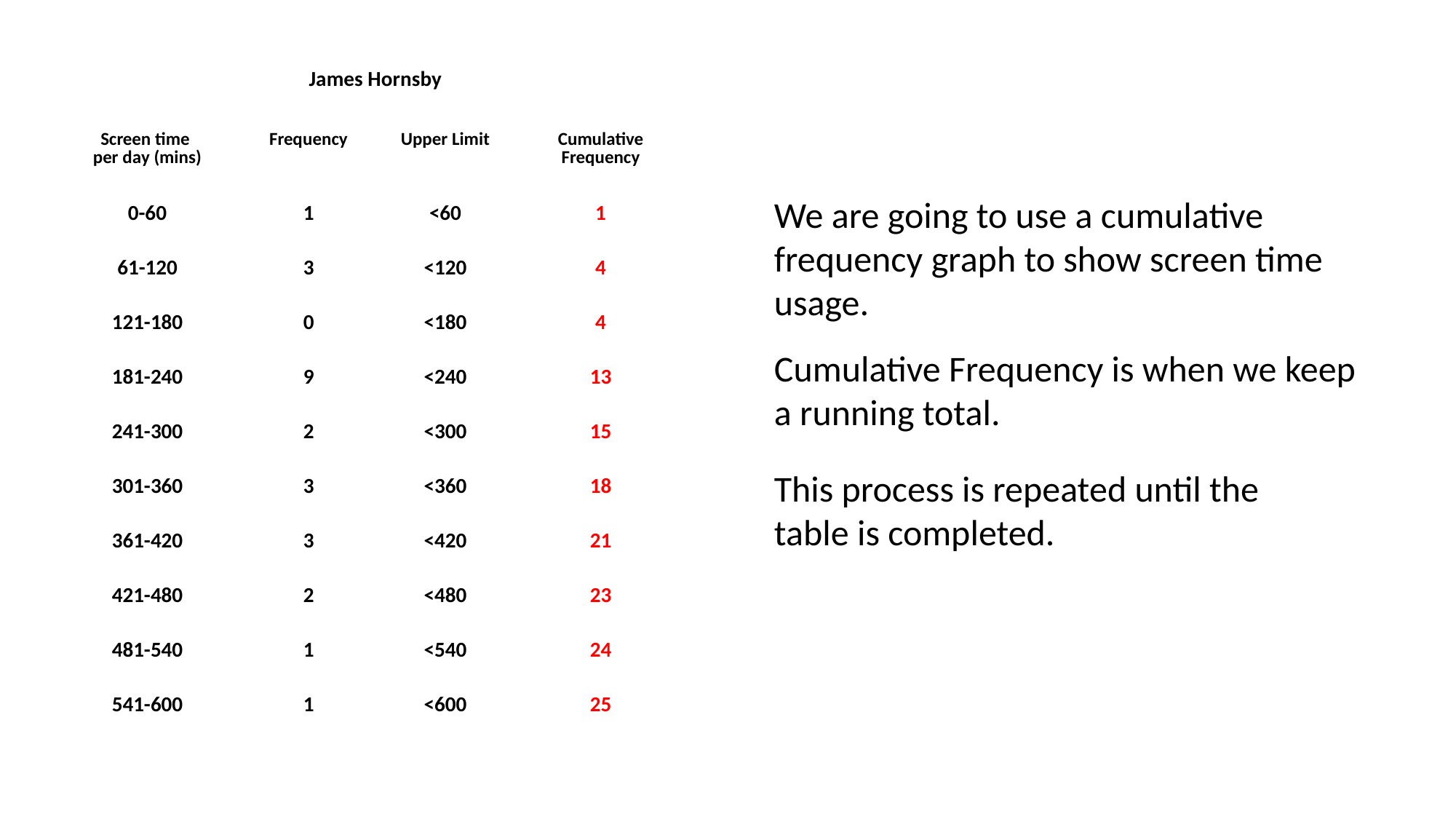

| James Hornsby |  |  |  |
| --- | --- | --- | --- |
| Screen time per day (mins) | Frequency | Upper Limit | Cumulative Frequency |
| 0-60 | 1 | <60 | 1 |
| 61-120 | 3 | <120 | 4 |
| 121-180 | 0 | <180 | 4 |
| 181-240 | 9 | <240 | 13 |
| 241-300 | 2 | <300 | 15 |
| 301-360 | 3 | <360 | 18 |
| 361-420 | 3 | <420 | 21 |
| 421-480 | 2 | <480 | 23 |
| 481-540 | 1 | <540 | 24 |
| 541-600 | 1 | <600 | 25 |
We are going to use a cumulative frequency graph to show screen time usage.
Cumulative Frequency is when we keep a running total.
This process is repeated until the table is completed.